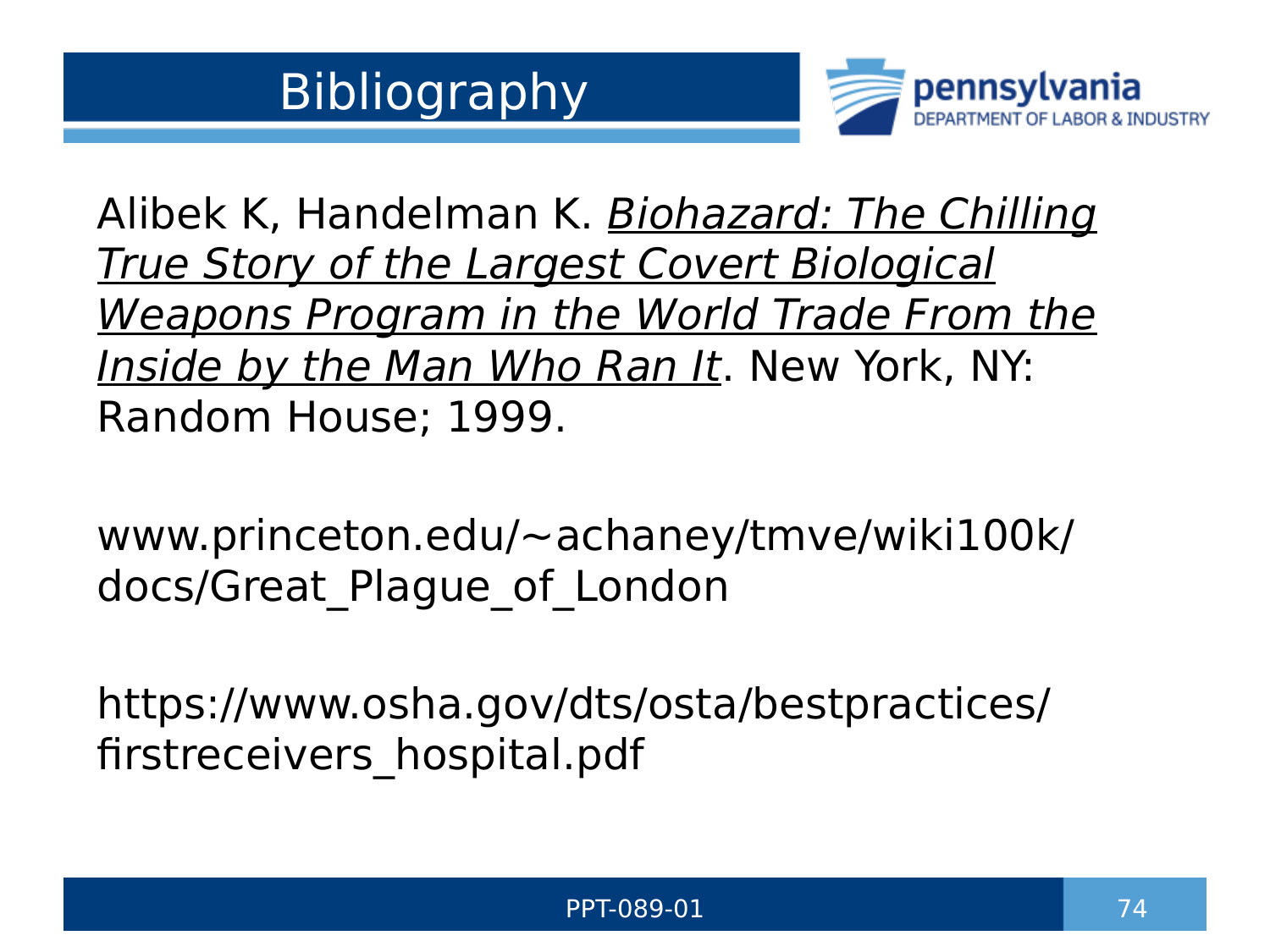

# Bibliography
Alibek K, Handelman K. Biohazard: The Chilling True Story of the Largest Covert Biological Weapons Program in the World Trade From the Inside by the Man Who Ran It. New York, NY: Random House; 1999.

www.princeton.edu/~achaney/tmve/wiki100k/docs/Great_Plague_of_London

https://www.osha.gov/dts/osta/bestpractices/firstreceivers_hospital.pdf
PPT-089-01
74